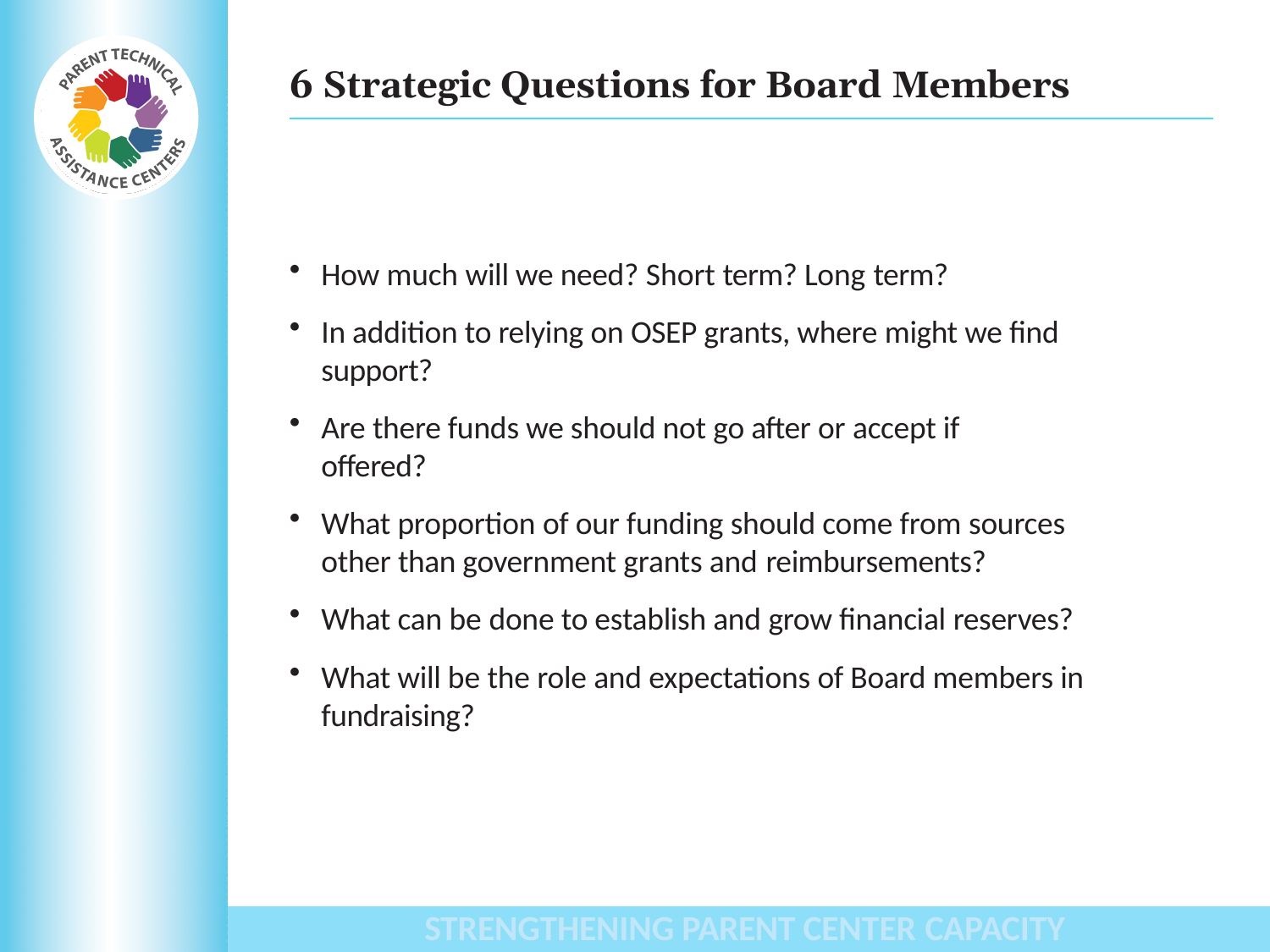

# 6 Strategic Questions for Board Members

How much will we need? Short term? Long term?
In addition to relying on OSEP grants, where might we find support?
Are there funds we should not go after or accept if offered?
What proportion of our funding should come from sources other than government grants and reimbursements?
What can be done to establish and grow financial reserves?
What will be the role and expectations of Board members in fundraising?
STRENGTHENING PARENT CENTER CAPACITY